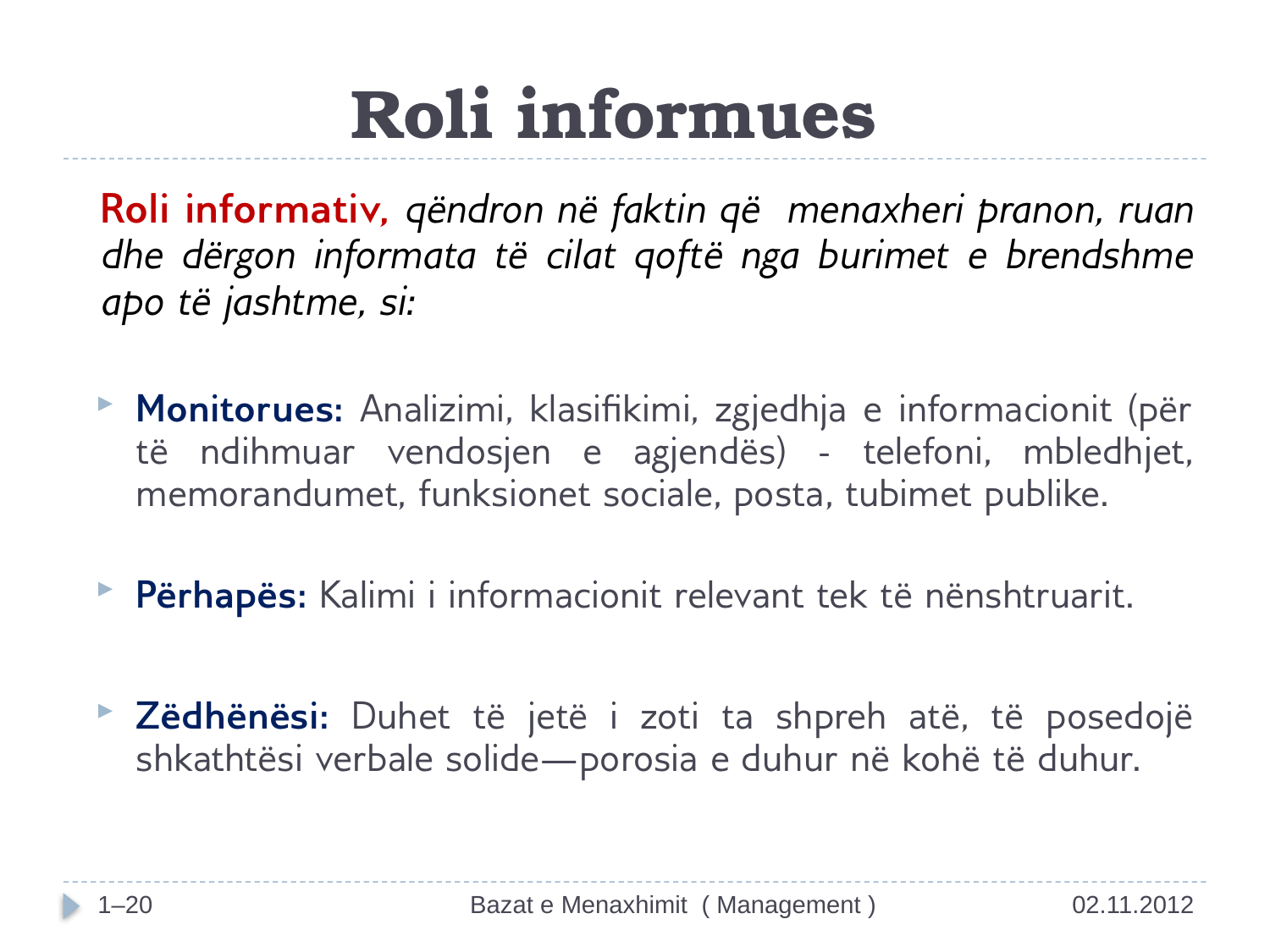

# Roli informues
	Roli informativ, qëndron në faktin që  menaxheri pranon, ruan dhe dërgon informata të cilat qoftë nga burimet e brendshme apo të jashtme, si:

Monitorues: Analizimi, klasifikimi, zgjedhja e informacionit (për të ndihmuar vendosjen e agjendës) - telefoni, mbledhjet, memorandumet, funksionet sociale, posta, tubimet publike.

Përhapës: Kalimi i informacionit relevant tek të nënshtruarit.

Zëdhënësi: Duhet të jetë i zoti ta shpreh atë, të posedojë shkathtësi verbale solide—porosia e duhur në kohë të duhur.
1–20
Bazat e Menaxhimit  ( Management )
02.11.2012